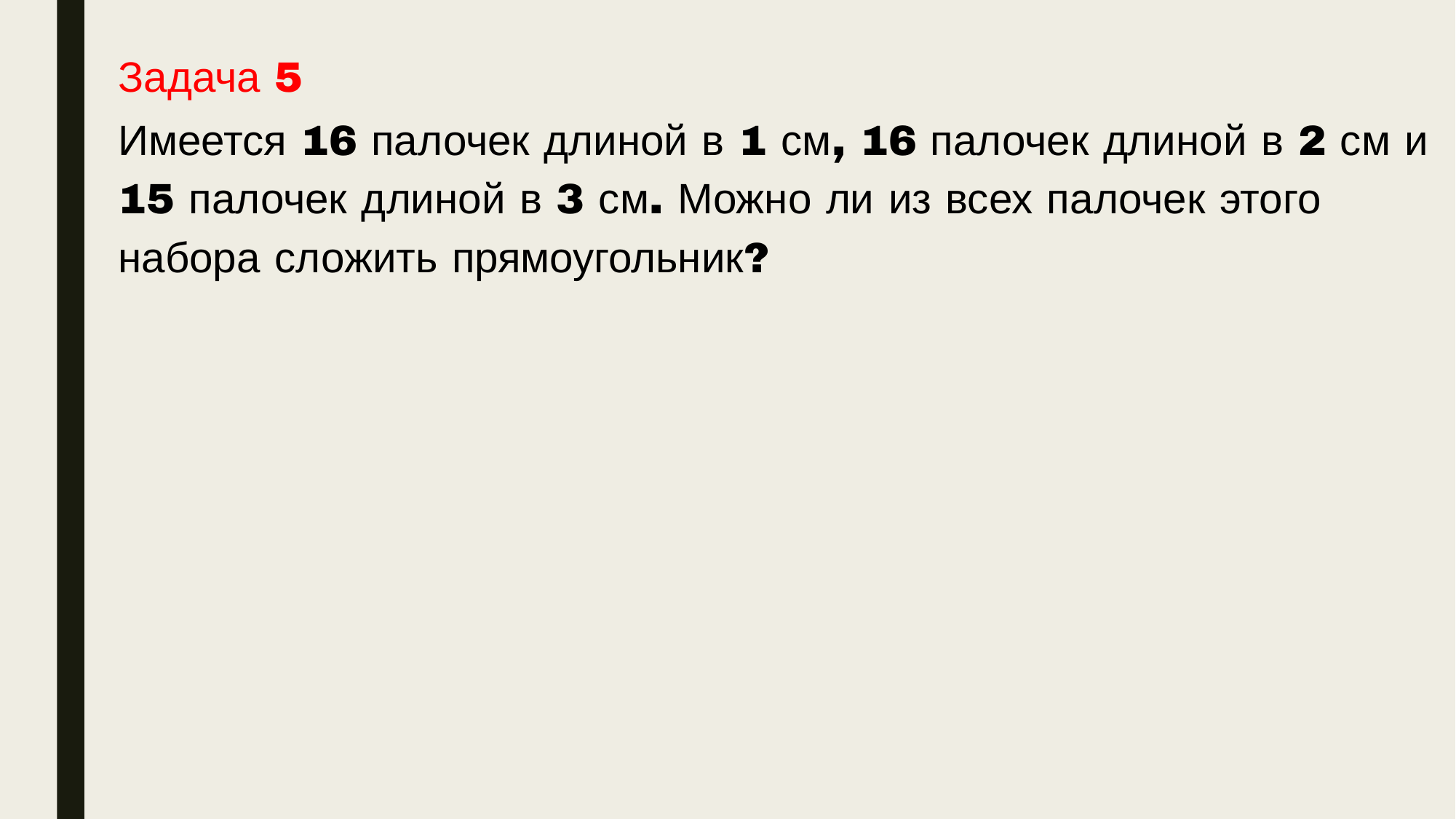

Задача 5
Имеется 16 палочек длиной в 1 см, 16 палочек длиной в 2 см и 15 палочек длиной в 3 см. Можно ли из всех палочек этого набора сложить прямоугольник?